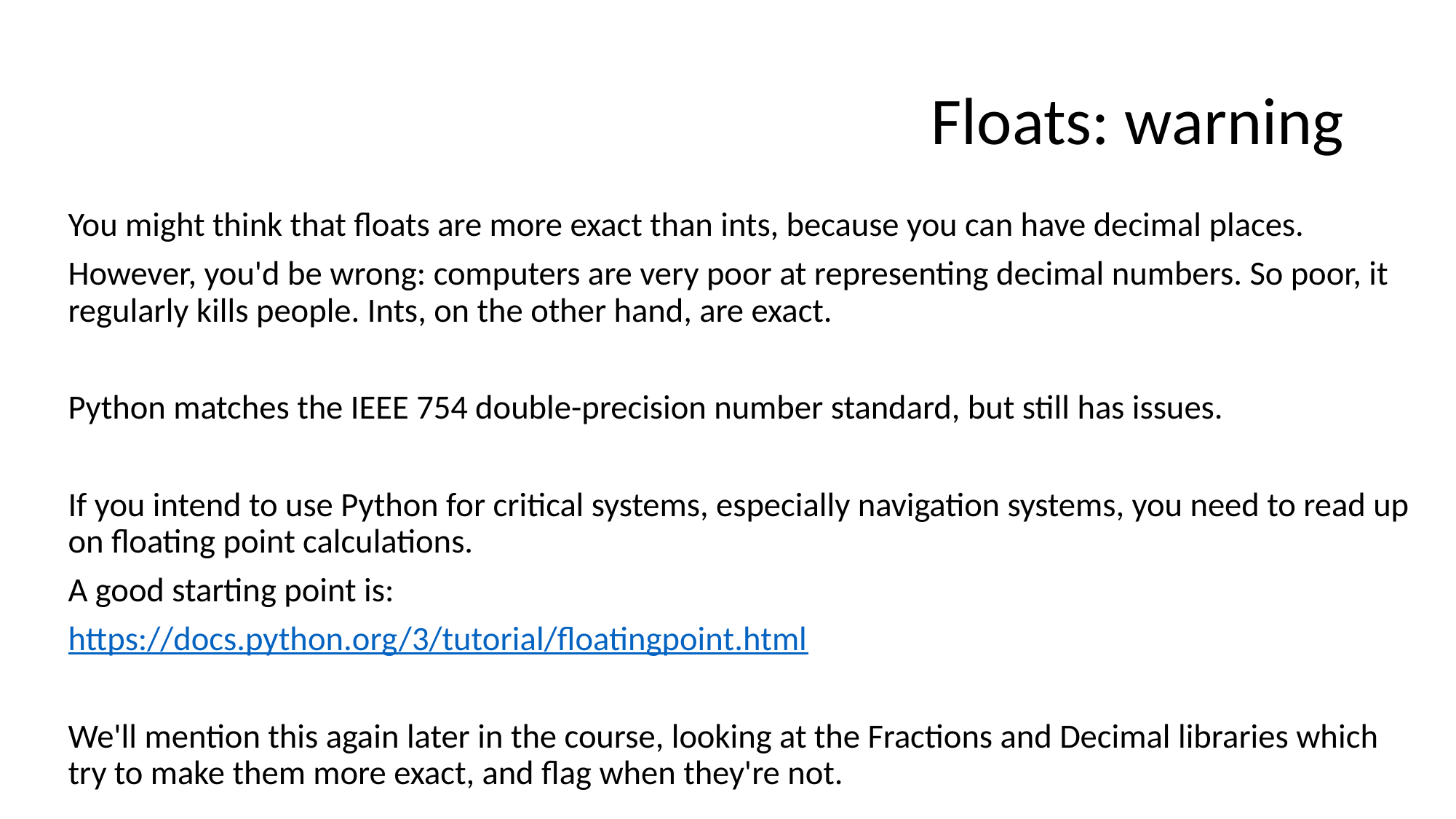

# Floats: warning
You might think that floats are more exact than ints, because you can have decimal places.
However, you'd be wrong: computers are very poor at representing decimal numbers. So poor, it regularly kills people. Ints, on the other hand, are exact.

Python matches the IEEE 754 double-precision number standard, but still has issues.

If you intend to use Python for critical systems, especially navigation systems, you need to read up on floating point calculations.
A good starting point is:
https://docs.python.org/3/tutorial/floatingpoint.html

We'll mention this again later in the course, looking at the Fractions and Decimal libraries which try to make them more exact, and flag when they're not.